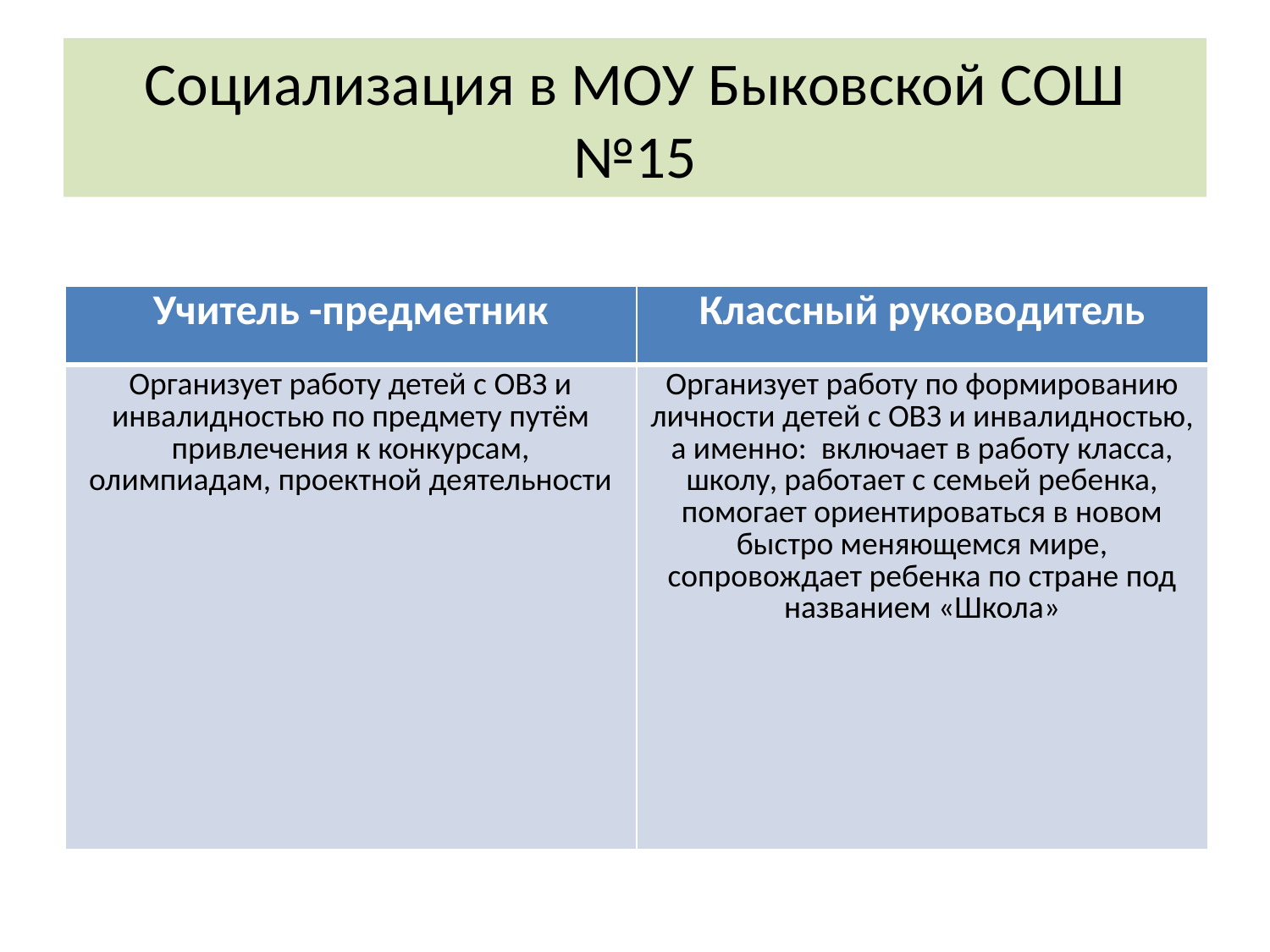

# Социализация в МОУ Быковской СОШ №15
| Учитель -предметник | Классный руководитель |
| --- | --- |
| Организует работу детей с ОВЗ и инвалидностью по предмету путём привлечения к конкурсам, олимпиадам, проектной деятельности | Организует работу по формированию личности детей с ОВЗ и инвалидностью, а именно: включает в работу класса, школу, работает с семьей ребенка, помогает ориентироваться в новом быстро меняющемся мире, сопровождает ребенка по стране под названием «Школа» |